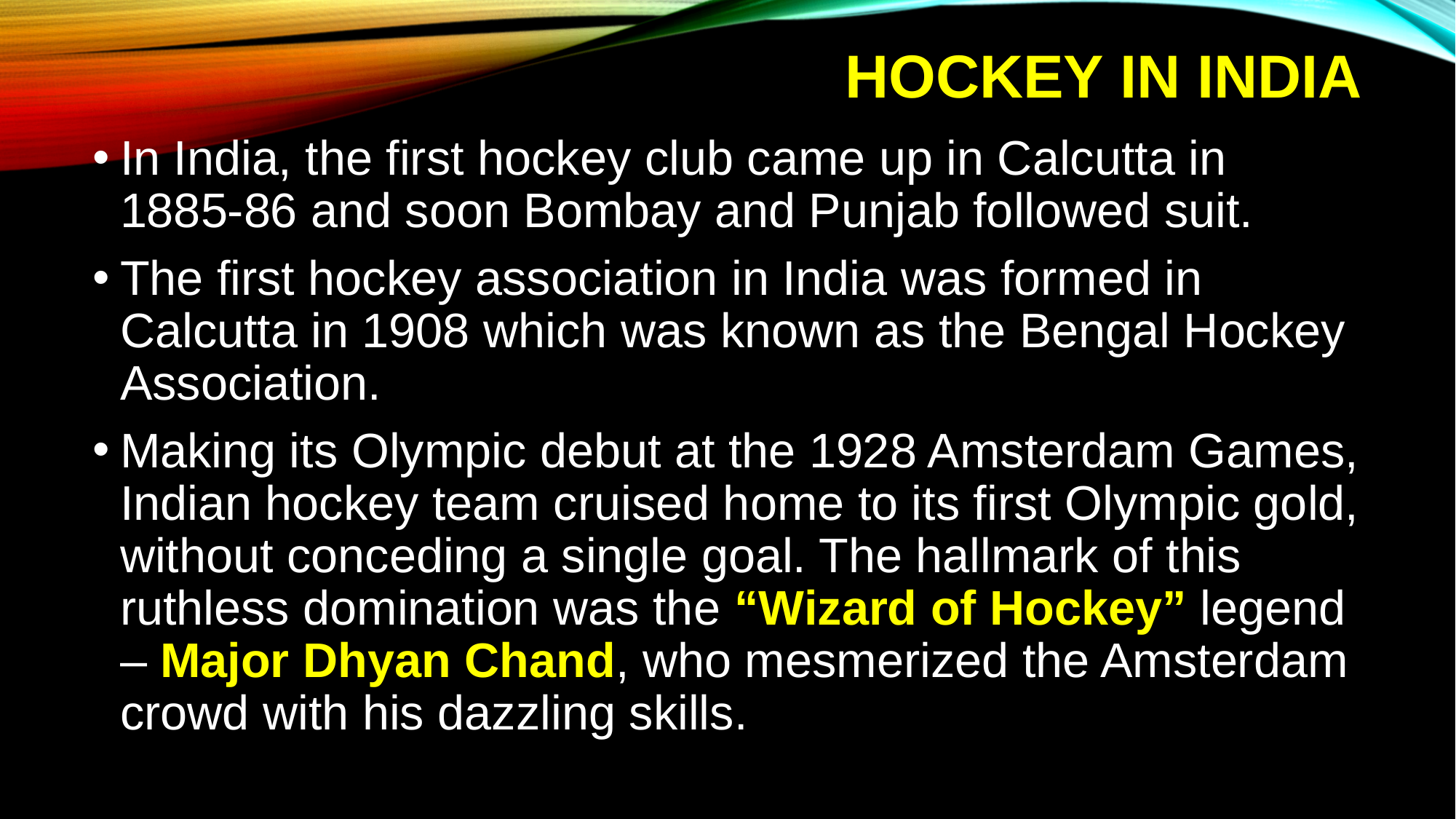

# Hockey in India
In India, the first hockey club came up in Calcutta in 1885-86 and soon Bombay and Punjab followed suit.
The first hockey association in India was formed in Calcutta in 1908 which was known as the Bengal Hockey Association.
Making its Olympic debut at the 1928 Amsterdam Games, Indian hockey team cruised home to its first Olympic gold, without conceding a single goal. The hallmark of this ruthless domination was the “Wizard of Hockey” legend – Major Dhyan Chand, who mesmerized the Amsterdam crowd with his dazzling skills.